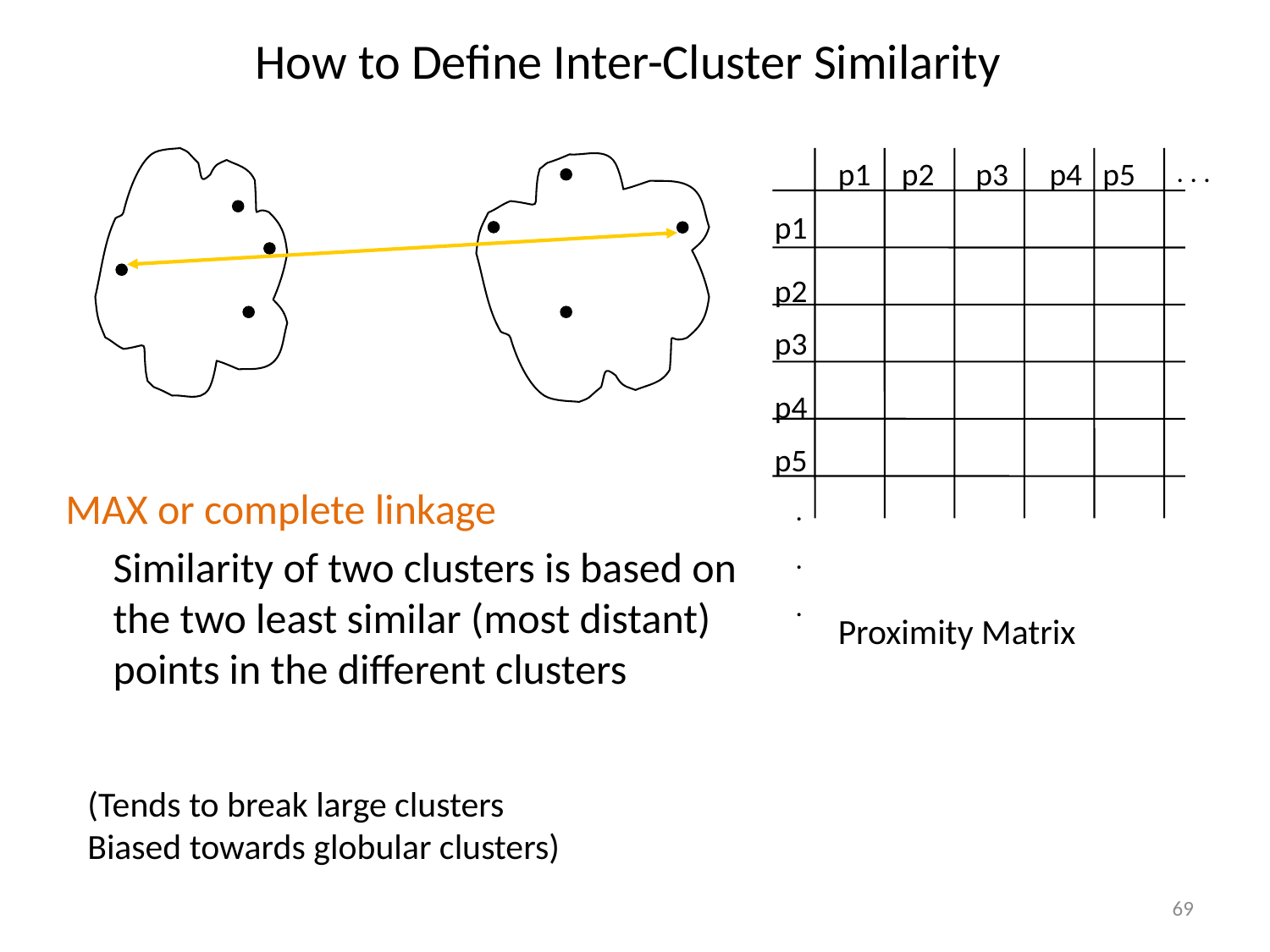

# How to Define Inter-Cluster Similarity

p1

p2

p3

p4
p5

. . .

p1

p2

p3

p4

p5

.
.
.

MAX or complete linkage
	Similarity of two clusters is based on the two least similar (most distant) points in the different clusters
Proximity Matrix
(Tends to break large clusters
Biased towards globular clusters)
69